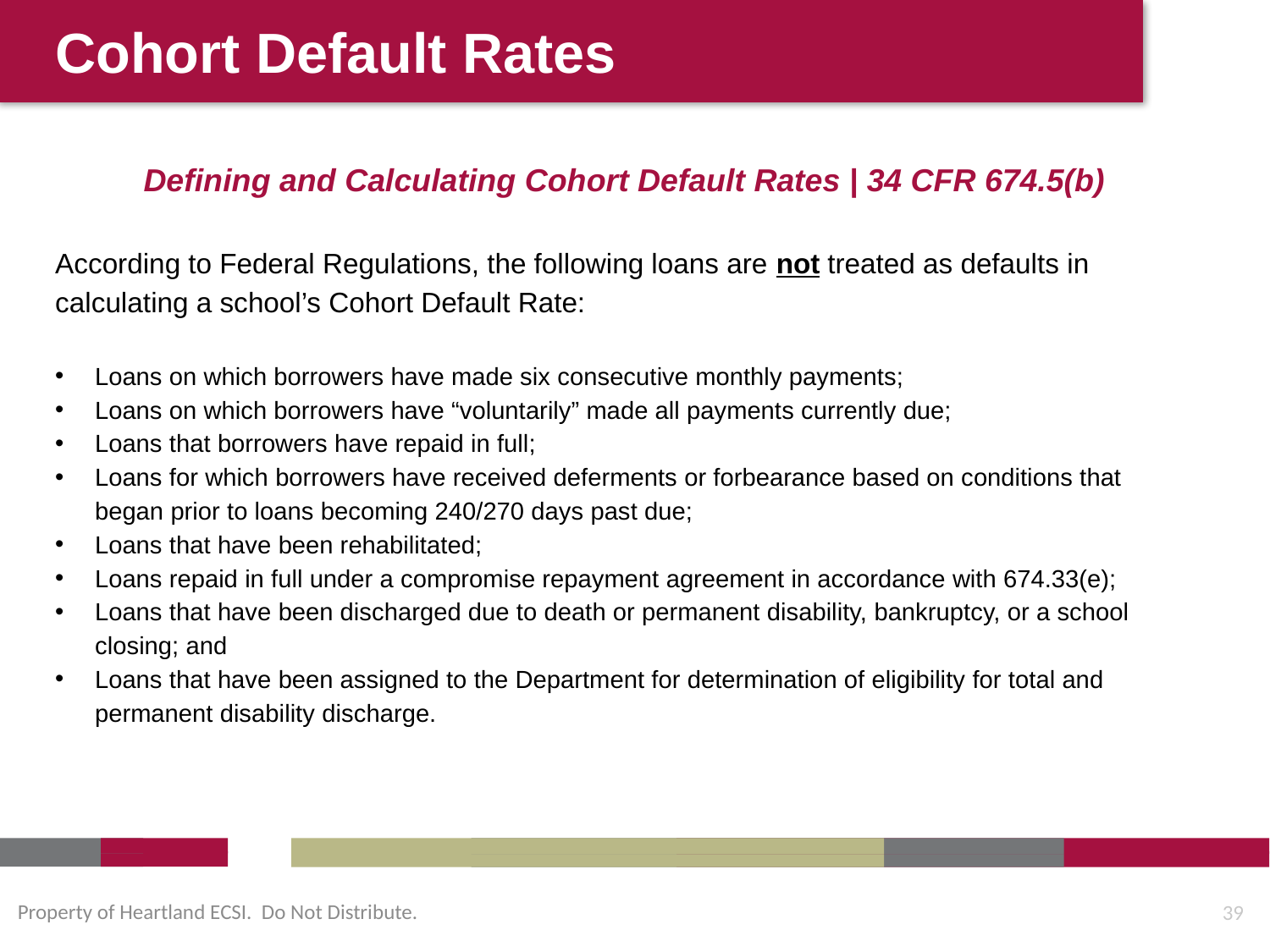

Cohort Default Rates
Defining and Calculating Cohort Default Rates | 34 CFR 674.5(b)

According to Federal Regulations, the following loans are not treated as defaults in calculating a school’s Cohort Default Rate:

Loans on which borrowers have made six consecutive monthly payments;
Loans on which borrowers have “voluntarily” made all payments currently due;
Loans that borrowers have repaid in full;
Loans for which borrowers have received deferments or forbearance based on conditions that began prior to loans becoming 240/270 days past due;
Loans that have been rehabilitated;
Loans repaid in full under a compromise repayment agreement in accordance with 674.33(e);
Loans that have been discharged due to death or permanent disability, bankruptcy, or a school closing; and
Loans that have been assigned to the Department for determination of eligibility for total and permanent disability discharge.

Property of Heartland ECSI.  Do Not Distribute.
39